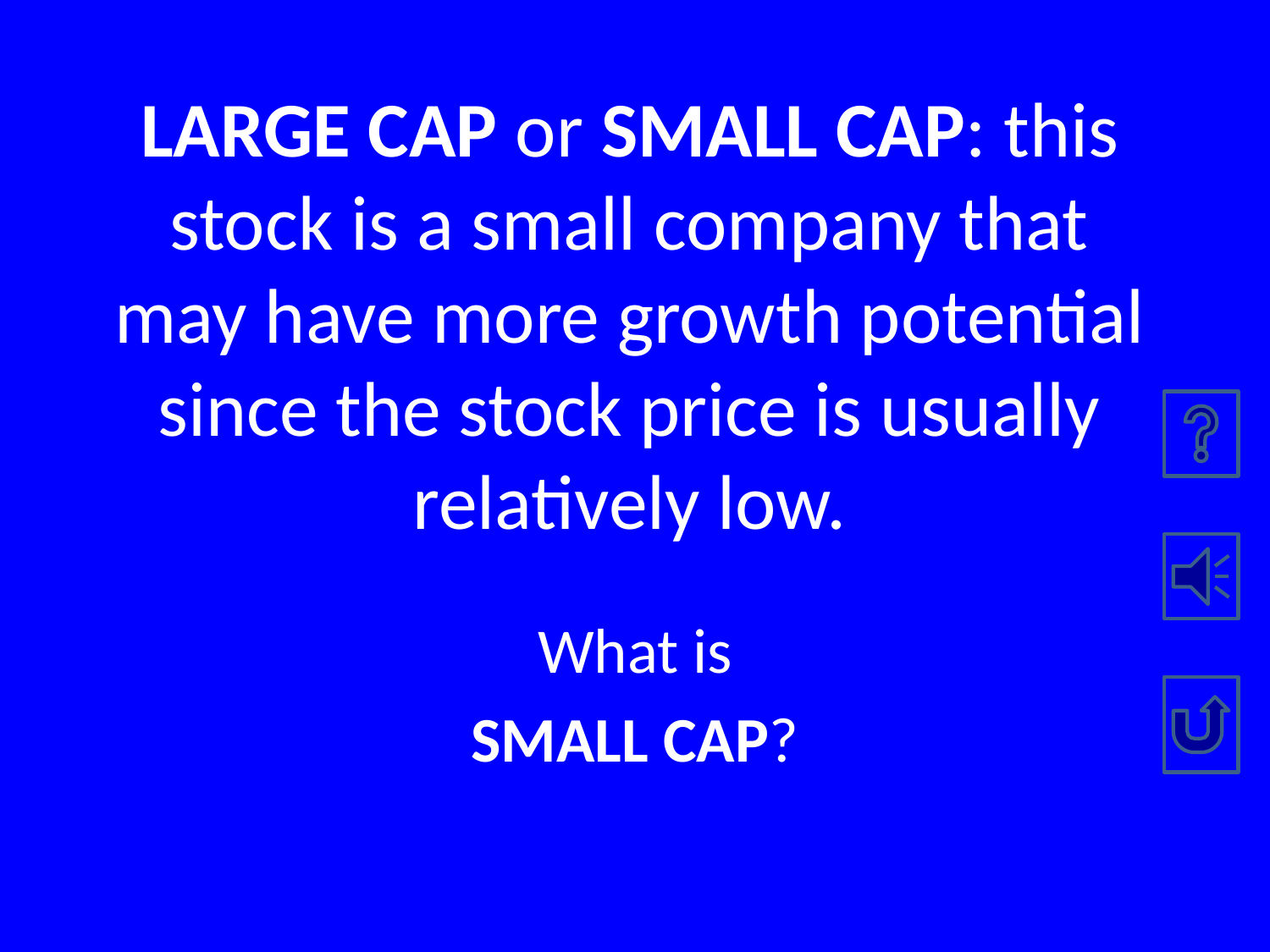

# LARGE CAP or SMALL CAP: this stock is a small company that may have more growth potential since the stock price is usually relatively low.

What is
SMALL CAP?